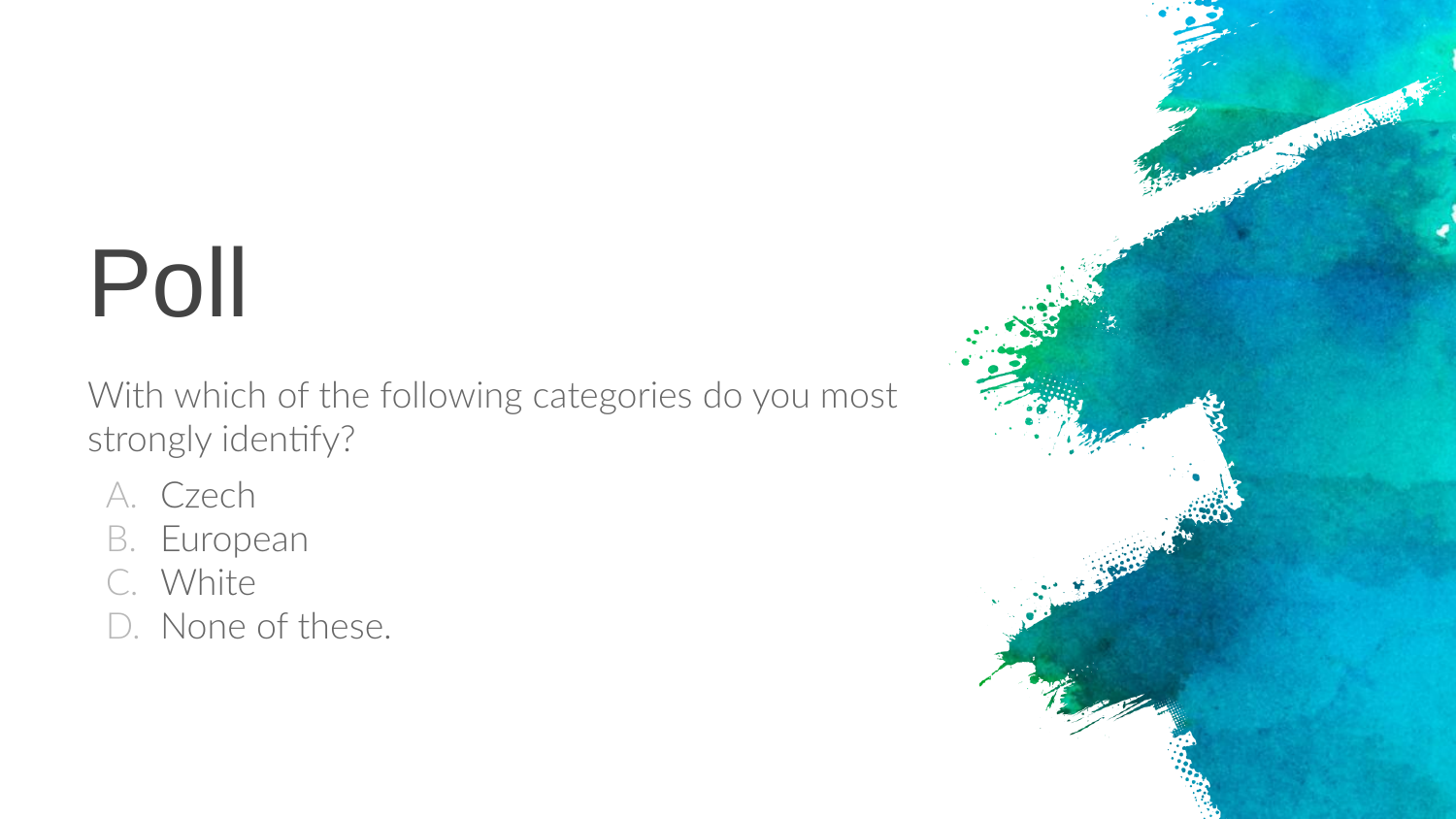

# Poll
With which of the following categories do you most strongly identify?
Czech
European
White
None of these.